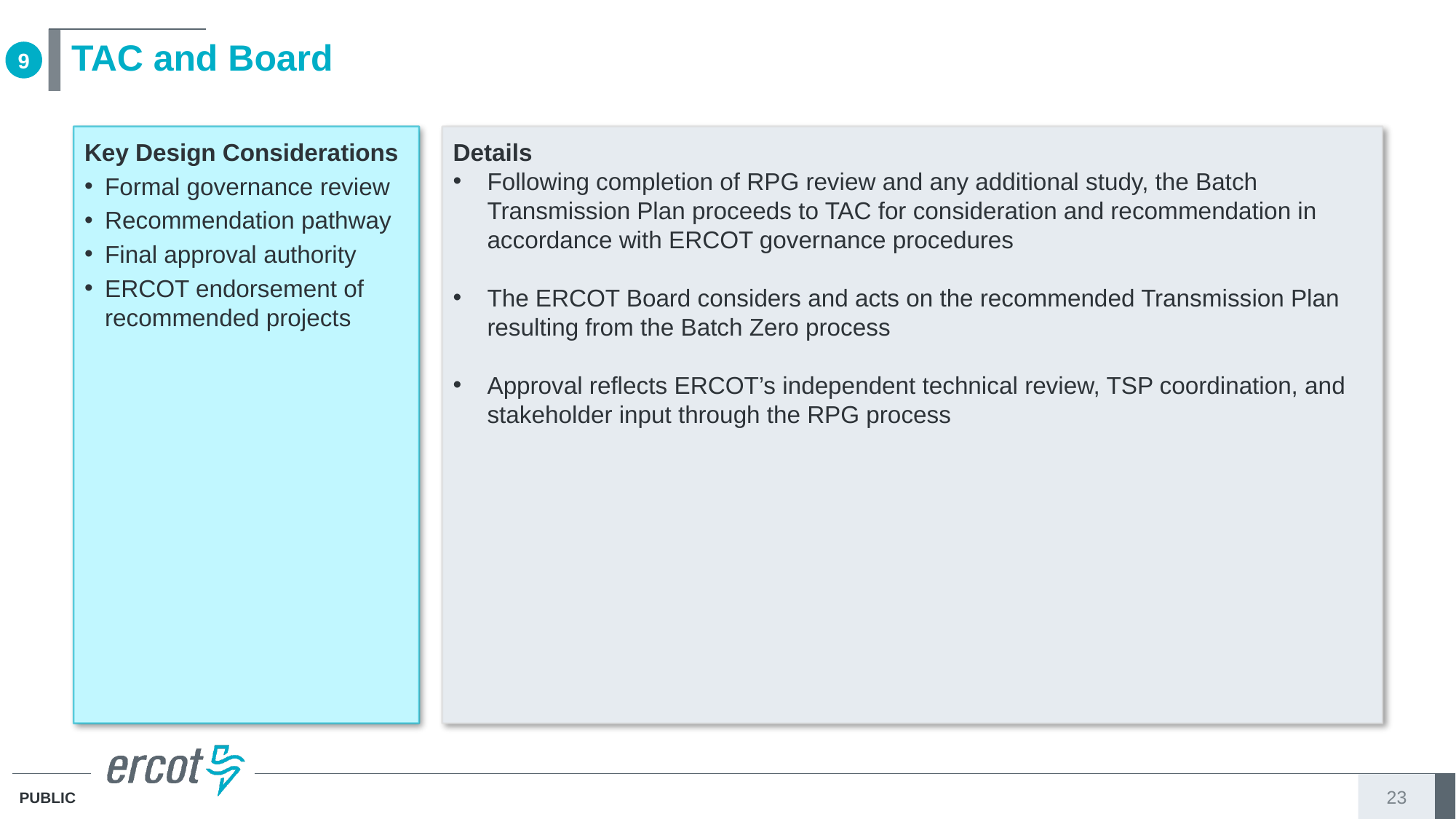

# TAC and Board
9
Key Design Considerations
Formal governance review
Recommendation pathway
Final approval authority
ERCOT endorsement of recommended projects
Details
Following completion of RPG review and any additional study, the Batch Transmission Plan proceeds to TAC for consideration and recommendation in accordance with ERCOT governance procedures

The ERCOT Board considers and acts on the recommended Transmission Plan resulting from the Batch Zero process

Approval reflects ERCOT’s independent technical review, TSP coordination, and stakeholder input through the RPG process
23